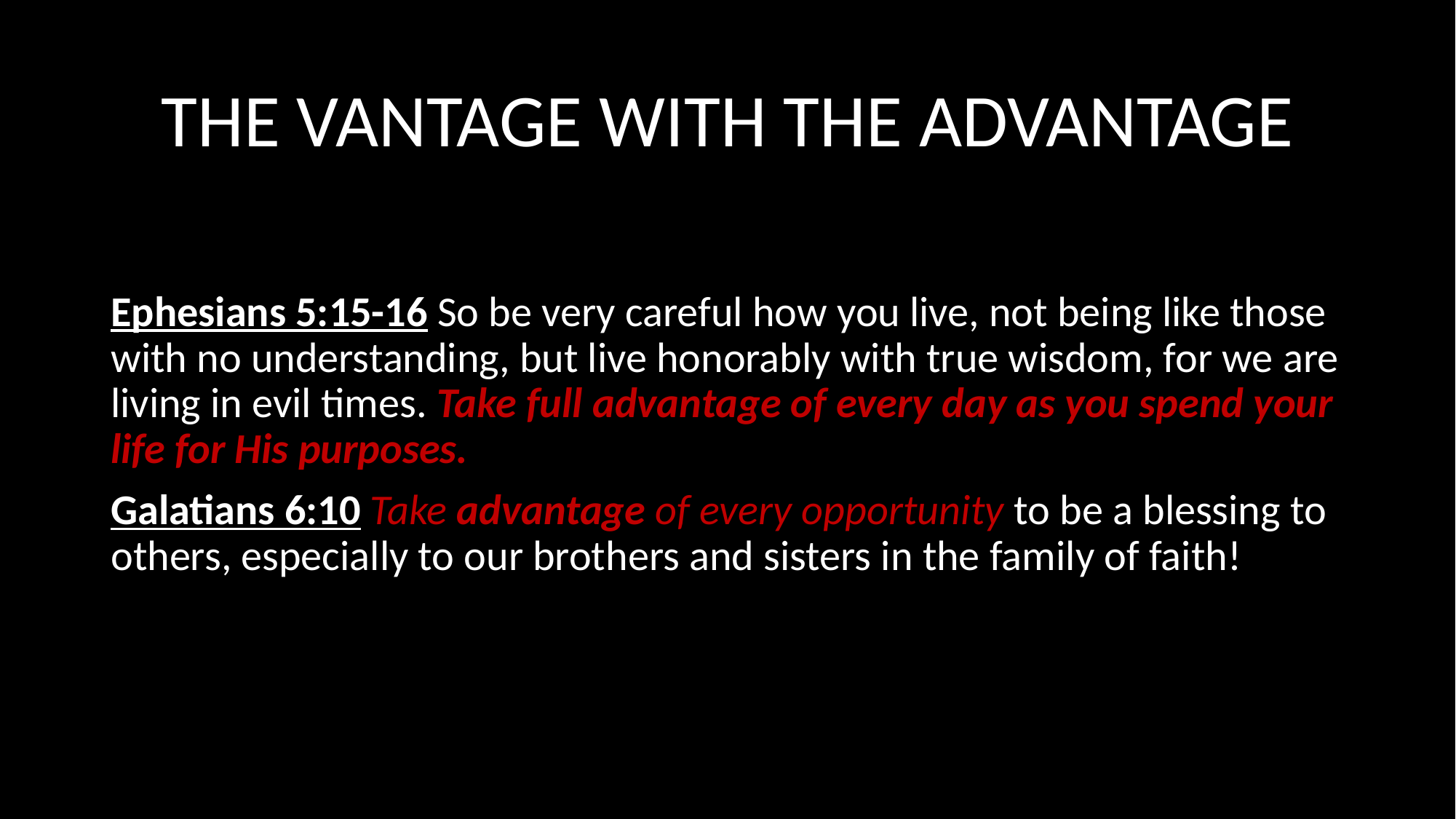

# THE VANTAGE WITH THE ADVANTAGE

Ephesians 5:15-16 So be very careful how you live, not being like those with no understanding, but live honorably with true wisdom, for we are living in evil times. Take full advantage of every day as you spend your life for His purposes.
Galatians 6:10 Take advantage of every opportunity to be a blessing to others, especially to our brothers and sisters in the family of faith!